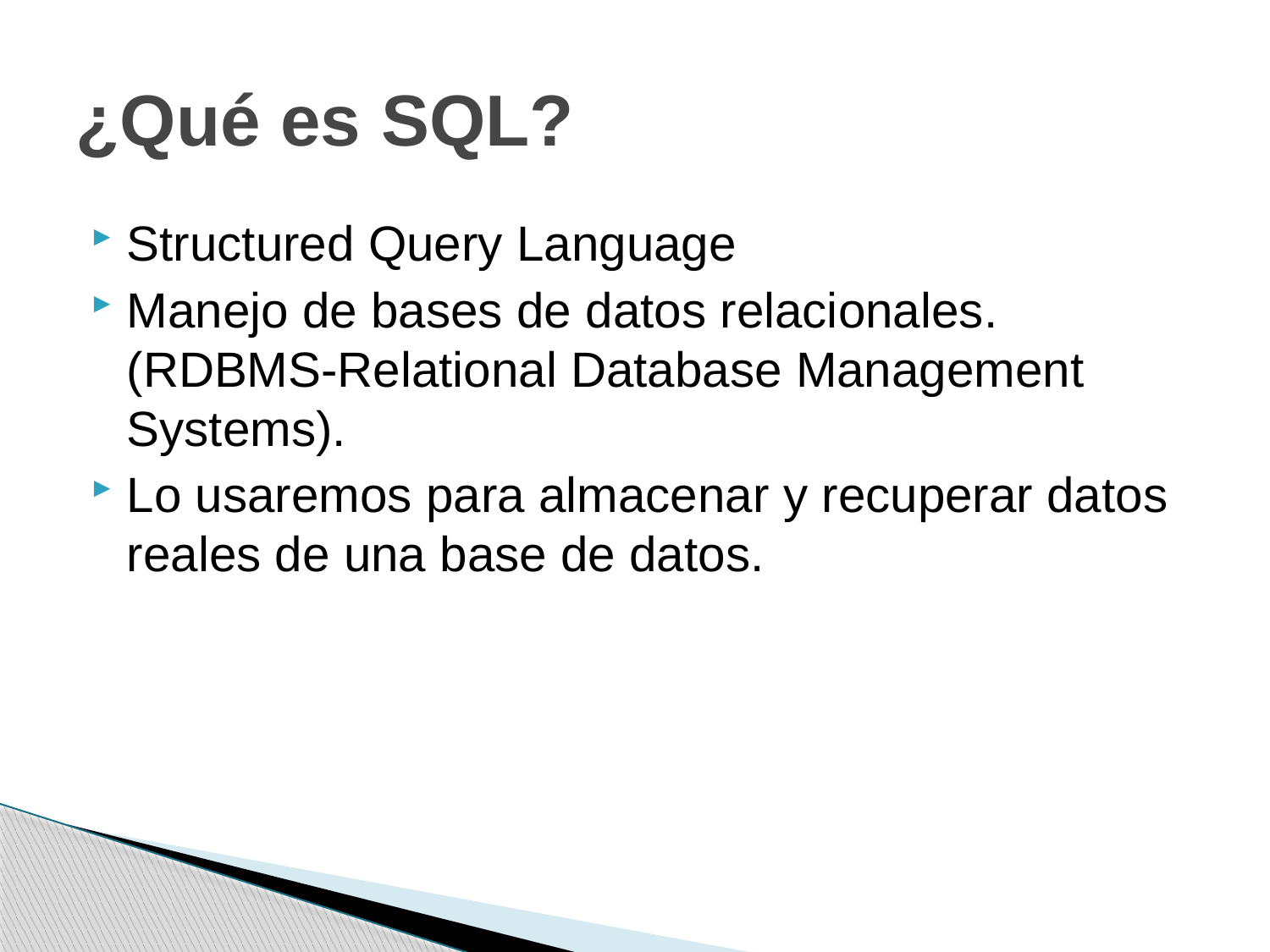

# ¿Qué es SQL?
Structured Query Language
Manejo de bases de datos relacionales. (RDBMS-Relational Database Management Systems).
Lo usaremos para almacenar y recuperar datos reales de una base de datos.